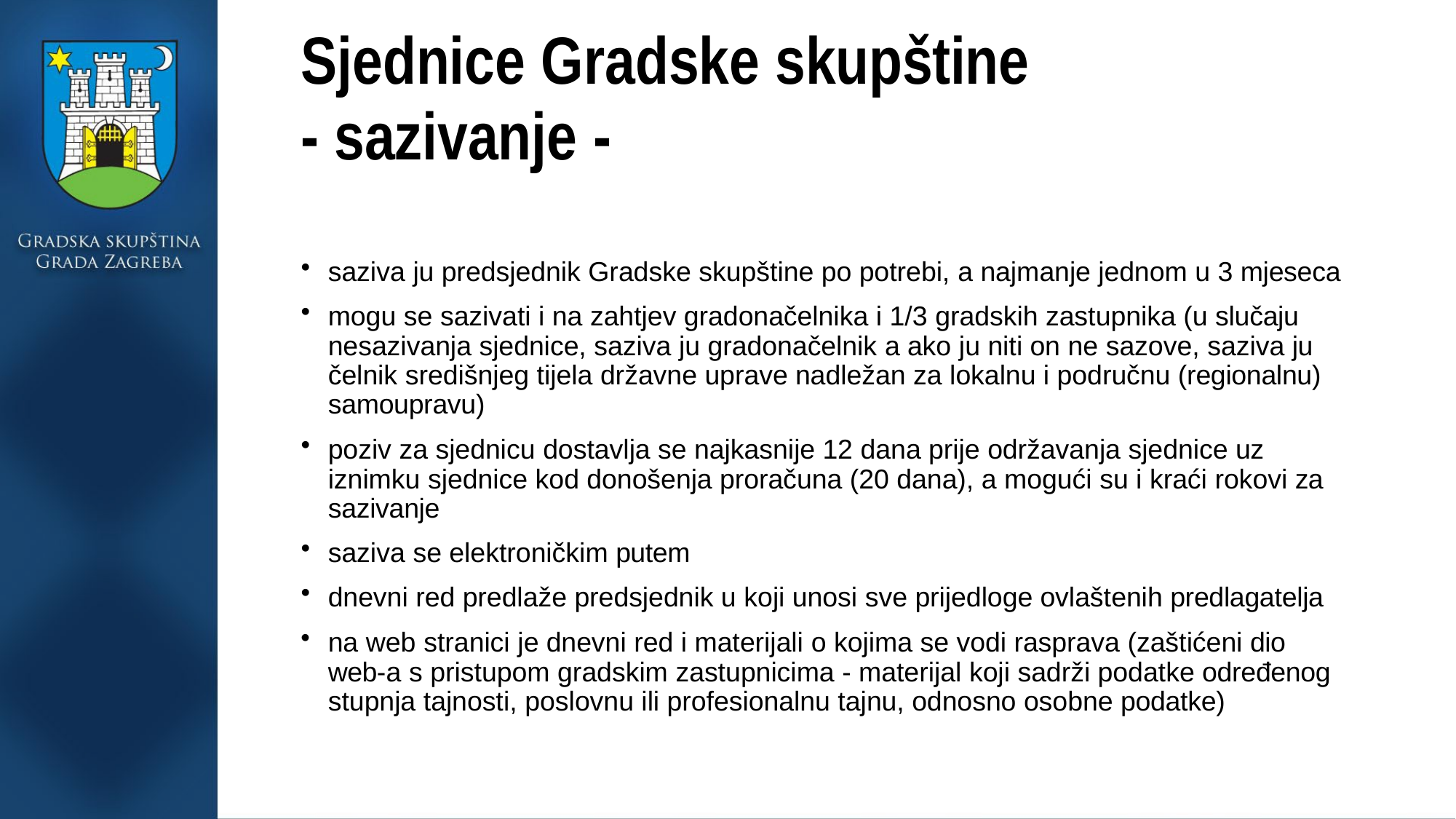

# Sjednice Gradske skupštine
- sazivanje -
saziva ju predsjednik Gradske skupštine po potrebi, a najmanje jednom u 3 mjeseca
mogu se sazivati i na zahtjev gradonačelnika i 1/3 gradskih zastupnika (u slučaju nesazivanja sjednice, saziva ju gradonačelnik a ako ju niti on ne sazove, saziva ju čelnik središnjeg tijela državne uprave nadležan za lokalnu i područnu (regionalnu) samoupravu)
poziv za sjednicu dostavlja se najkasnije 12 dana prije održavanja sjednice uz iznimku sjednice kod donošenja proračuna (20 dana), a mogući su i kraći rokovi za sazivanje
saziva se elektroničkim putem
dnevni red predlaže predsjednik u koji unosi sve prijedloge ovlaštenih predlagatelja
na web stranici je dnevni red i materijali o kojima se vodi rasprava (zaštićeni dio web-a s pristupom gradskim zastupnicima - materijal koji sadrži podatke određenog stupnja tajnosti, poslovnu ili profesionalnu tajnu, odnosno osobne podatke)